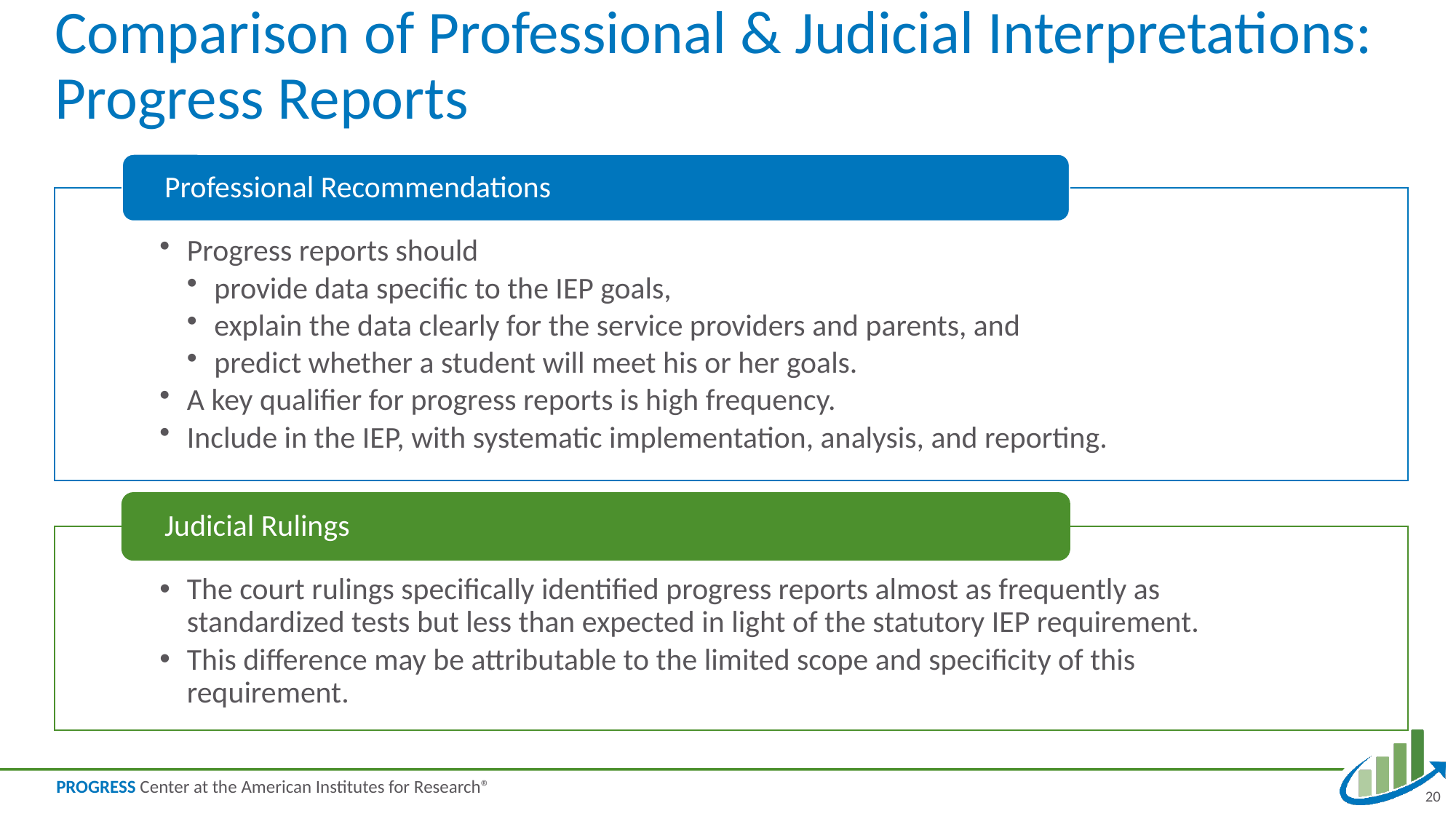

# Comparison of Professional & Judicial Interpretations: Progress Reports
Progress reports should
provide data specific to the IEP goals,
explain the data clearly for the service providers and parents, and
predict whether a student will meet his or her goals.
A key qualifier for progress reports is high frequency.
Include in the IEP, with systematic implementation, analysis, and reporting.
Professional Recommendations
The court rulings specifically identified progress reports almost as frequently as standardized tests but less than expected in light of the statutory IEP requirement.
This difference may be attributable to the limited scope and specificity of this requirement.
Judicial Rulings

20